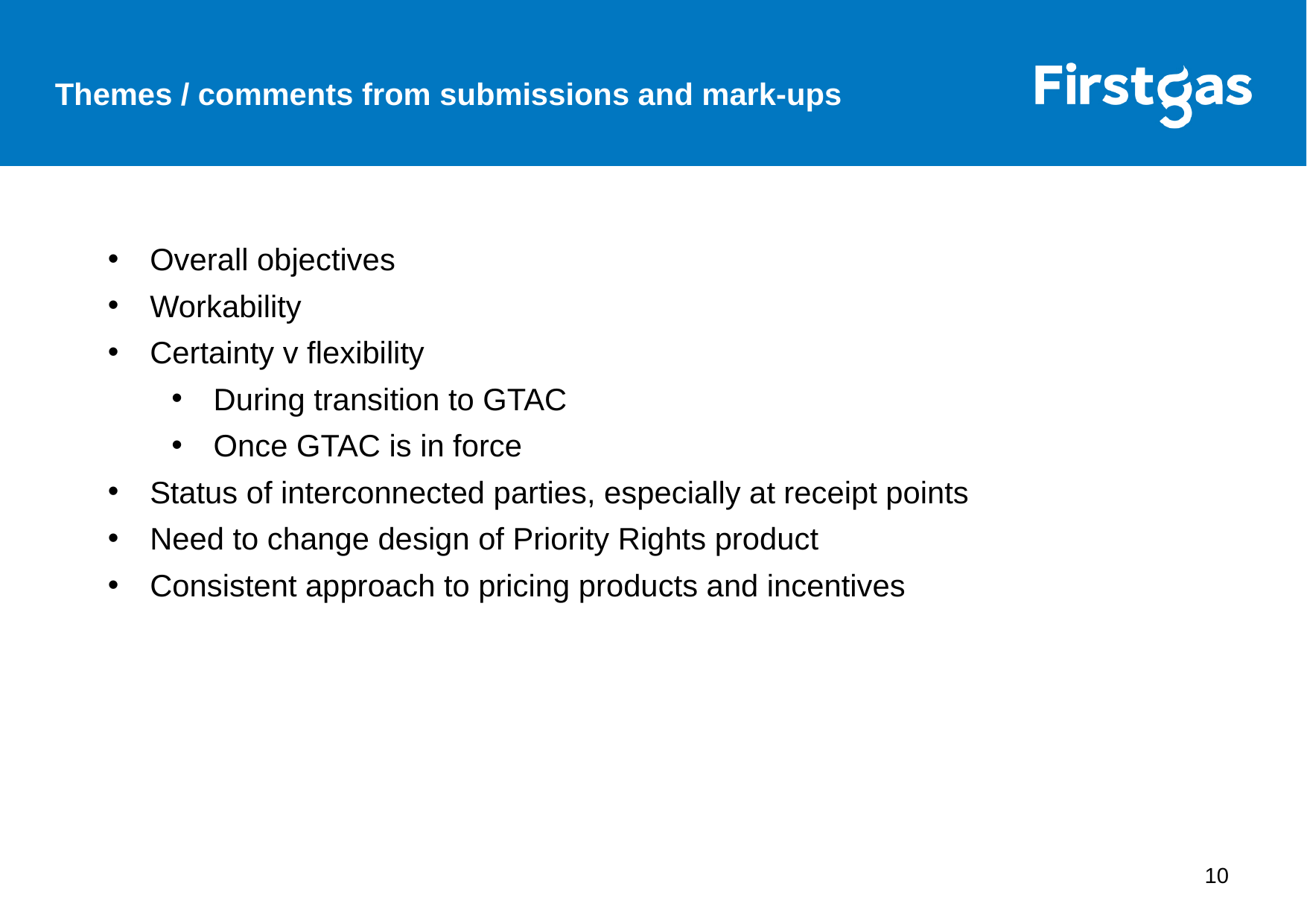

Themes / comments from submissions and mark-ups
Overall objectives
Workability
Certainty v flexibility
During transition to GTAC
Once GTAC is in force
Status of interconnected parties, especially at receipt points
Need to change design of Priority Rights product
Consistent approach to pricing products and incentives

10